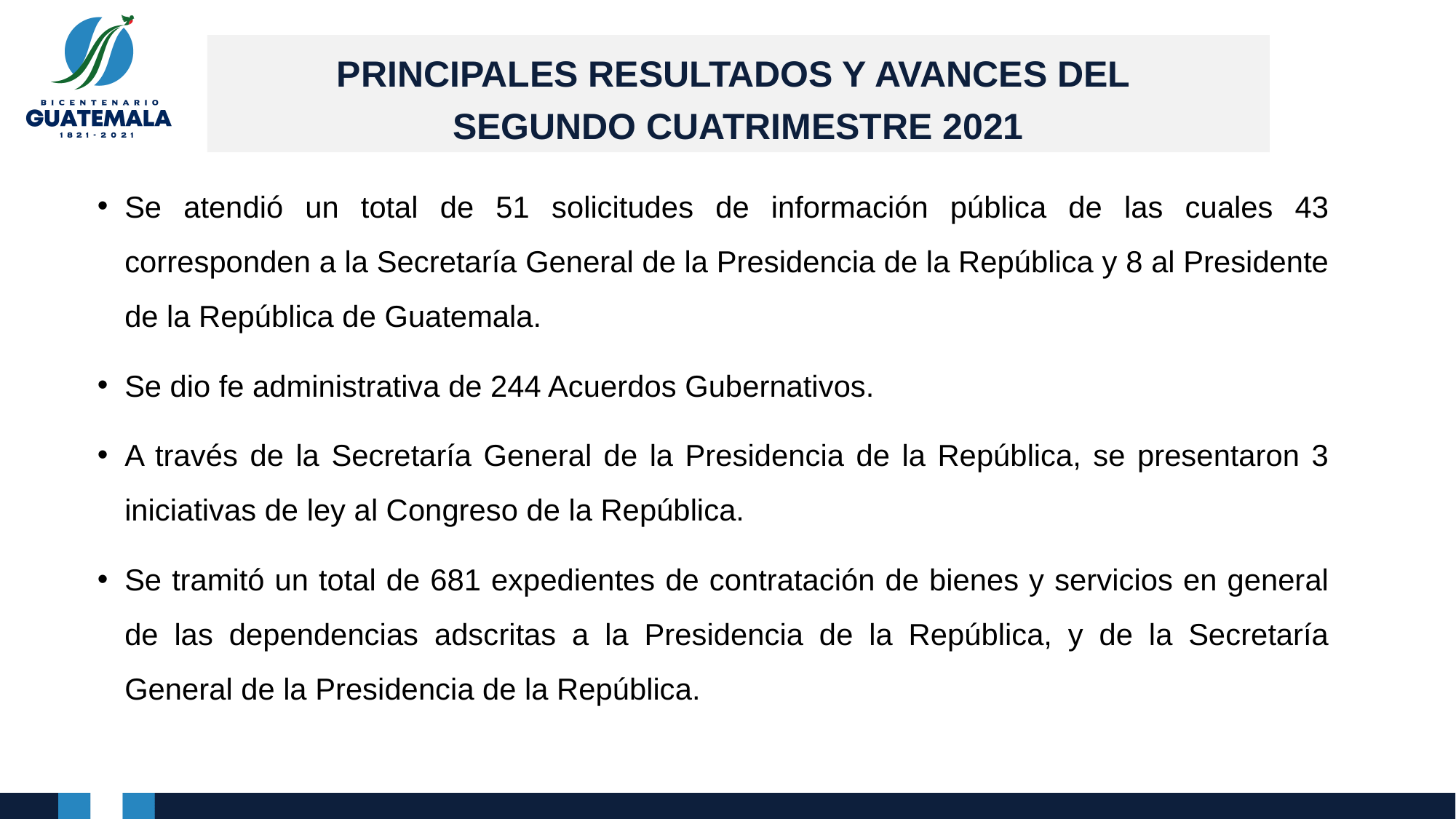

PRINCIPALES RESULTADOS Y AVANCES DEL
SEGUNDO CUATRIMESTRE 2021
Se atendió un total de 51 solicitudes de información pública de las cuales 43 corresponden a la Secretaría General de la Presidencia de la República y 8 al Presidente de la República de Guatemala.
Se dio fe administrativa de 244 Acuerdos Gubernativos.
A través de la Secretaría General de la Presidencia de la República, se presentaron 3 iniciativas de ley al Congreso de la República.
Se tramitó un total de 681 expedientes de contratación de bienes y servicios en general de las dependencias adscritas a la Presidencia de la República, y de la Secretaría General de la Presidencia de la República.